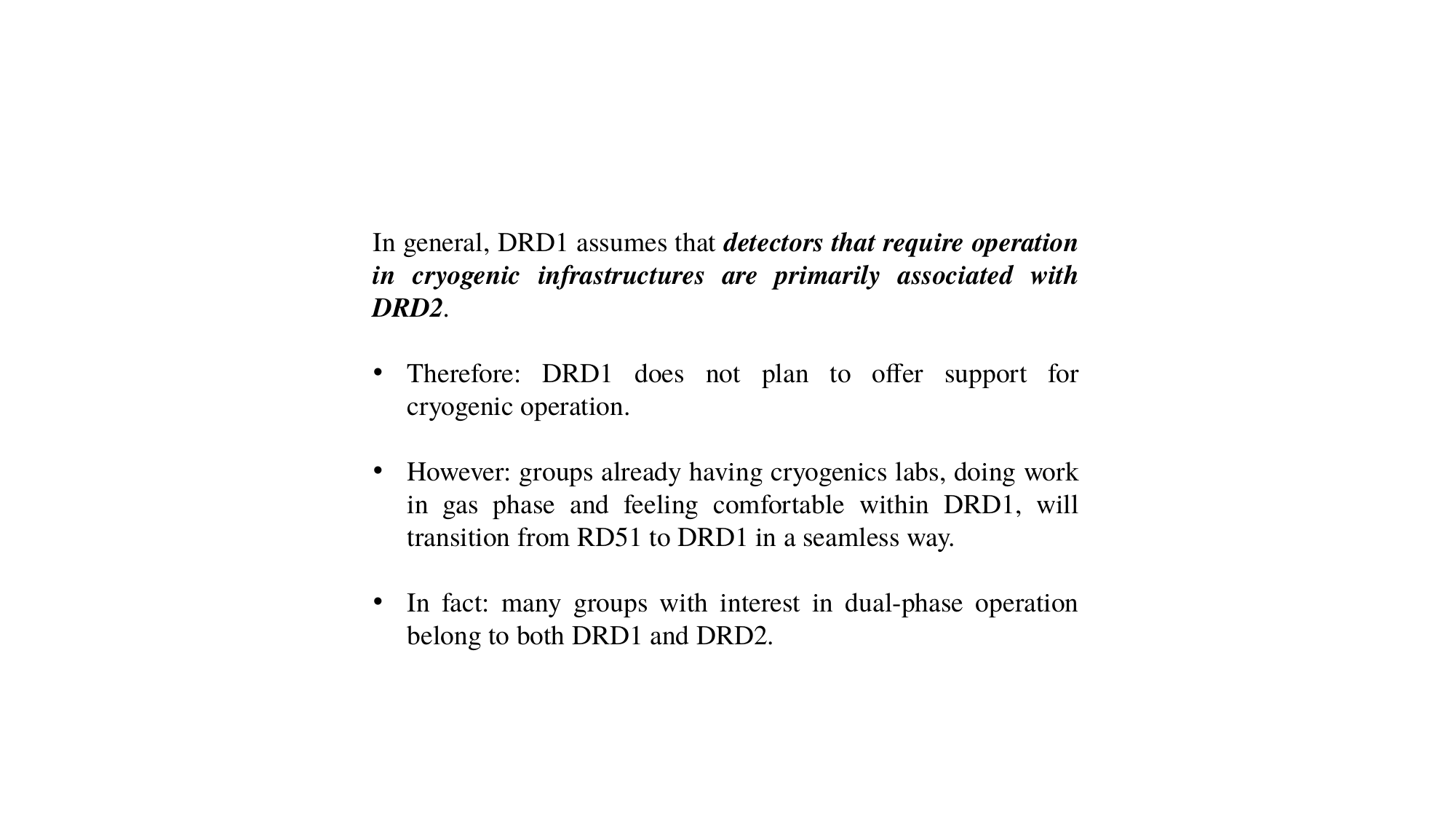

In general, DRD1 assumes that detectors that require operation in cryogenic infrastructures are primarily associated with DRD2.

Therefore: DRD1 does not plan to offer support for cryogenic operation.

However: groups already having cryogenics labs, doing work in gas phase and feeling comfortable within DRD1, will transition from RD51 to DRD1 in a seamless way.

In fact: many groups with interest in dual-phase operation belong to both DRD1 and DRD2.